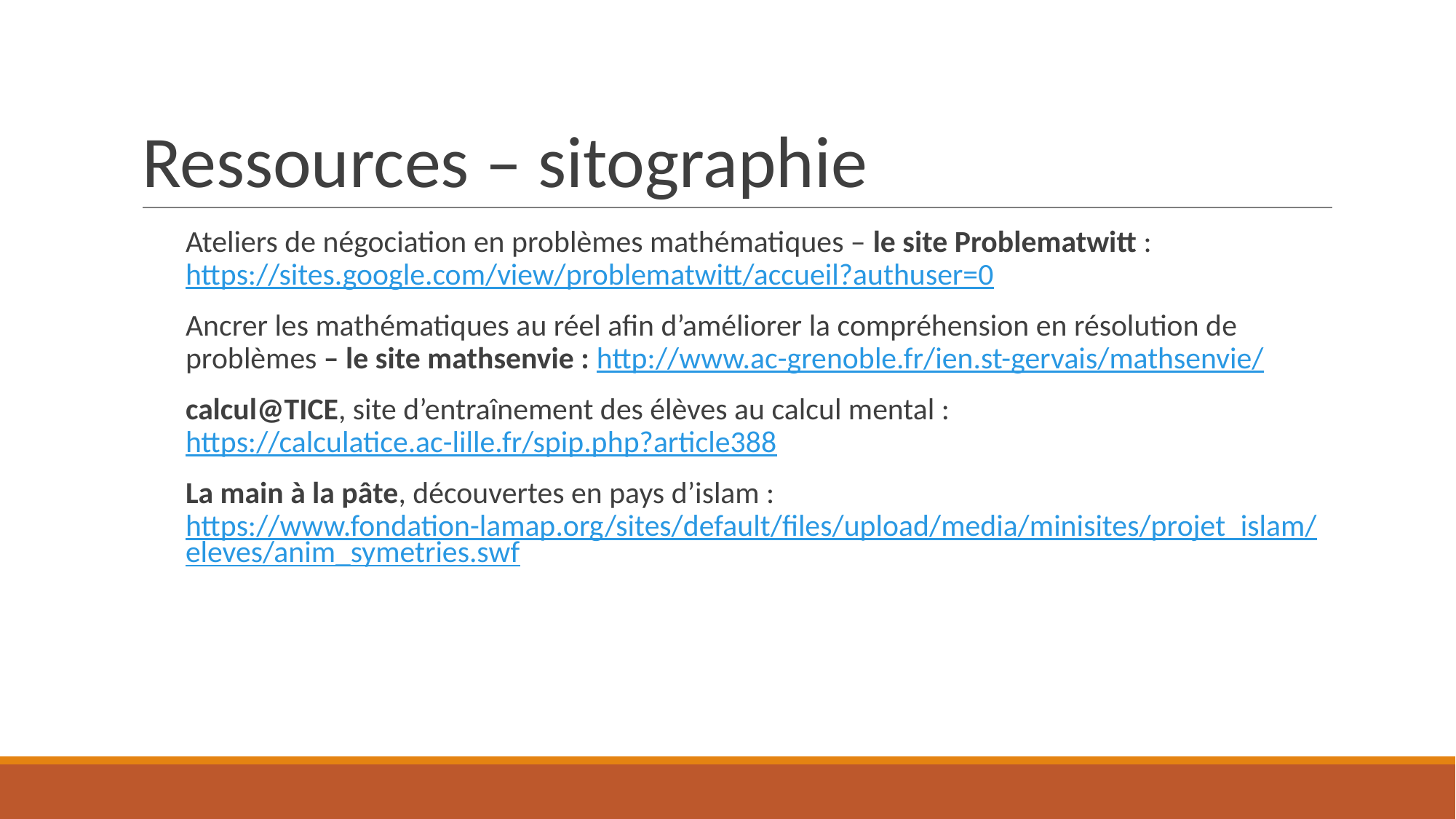

# Ressources – sitographie
Ateliers de négociation en problèmes mathématiques – le site Problematwitt : https://sites.google.com/view/problematwitt/accueil?authuser=0
Ancrer les mathématiques au réel afin d’améliorer la compréhension en résolution de problèmes – le site mathsenvie : http://www.ac-grenoble.fr/ien.st-gervais/mathsenvie/
calcul@TICE, site d’entraînement des élèves au calcul mental : https://calculatice.ac-lille.fr/spip.php?article388
La main à la pâte, découvertes en pays d’islam : https://www.fondation-lamap.org/sites/default/files/upload/media/minisites/projet_islam/eleves/anim_symetries.swf